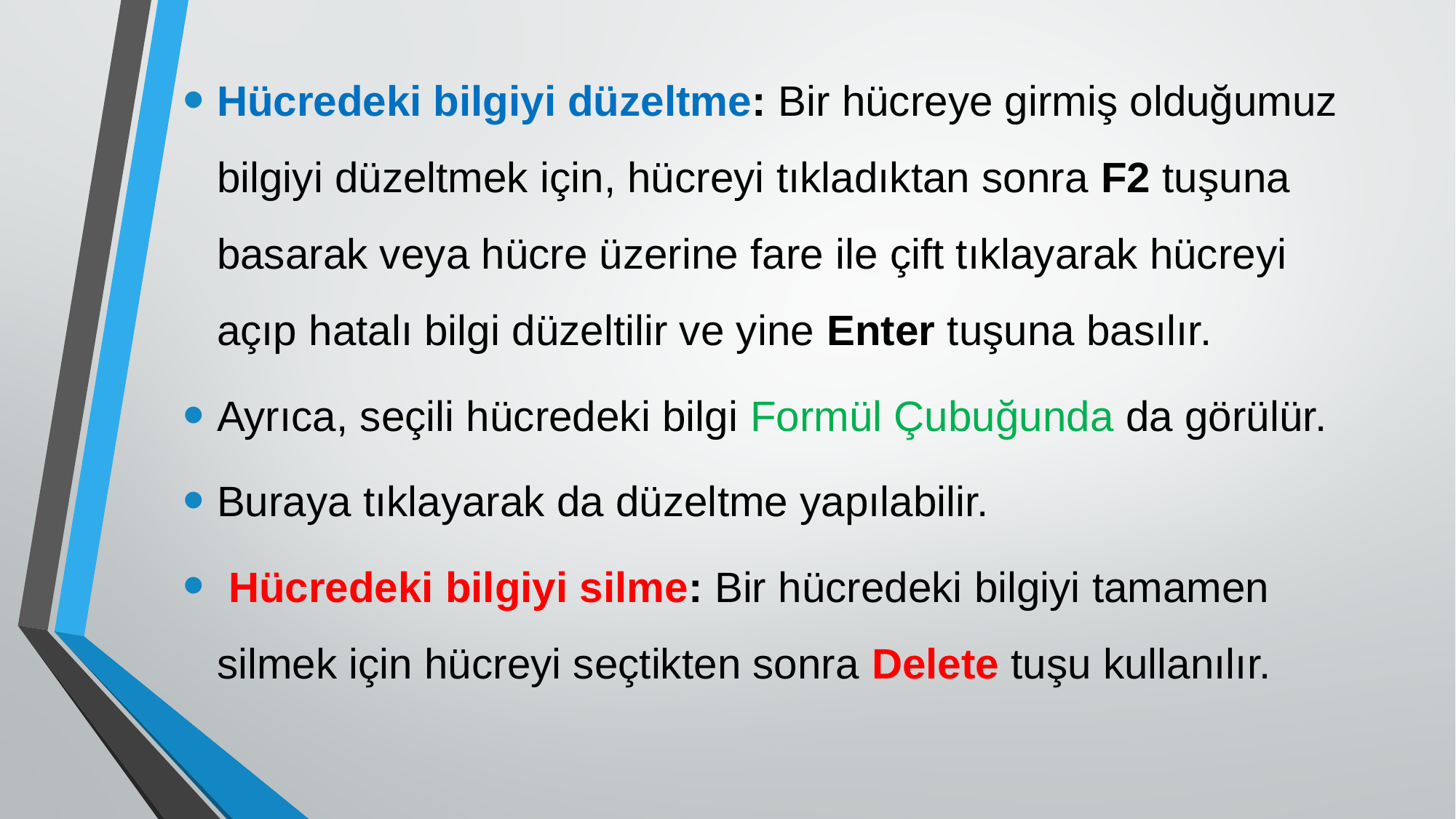

Hücredeki bilgiyi düzeltme: Bir hücreye girmiş olduğumuz bilgiyi düzeltmek için, hücreyi tıkladıktan sonra F2 tuşuna basarak veya hücre üzerine fare ile çift tıklayarak hücreyi açıp hatalı bilgi düzeltilir ve yine Enter tuşuna basılır.
Ayrıca, seçili hücredeki bilgi Formül Çubuğunda da görülür.
Buraya tıklayarak da düzeltme yapılabilir.
 Hücredeki bilgiyi silme: Bir hücredeki bilgiyi tamamen silmek için hücreyi seçtikten sonra Delete tuşu kullanılır.